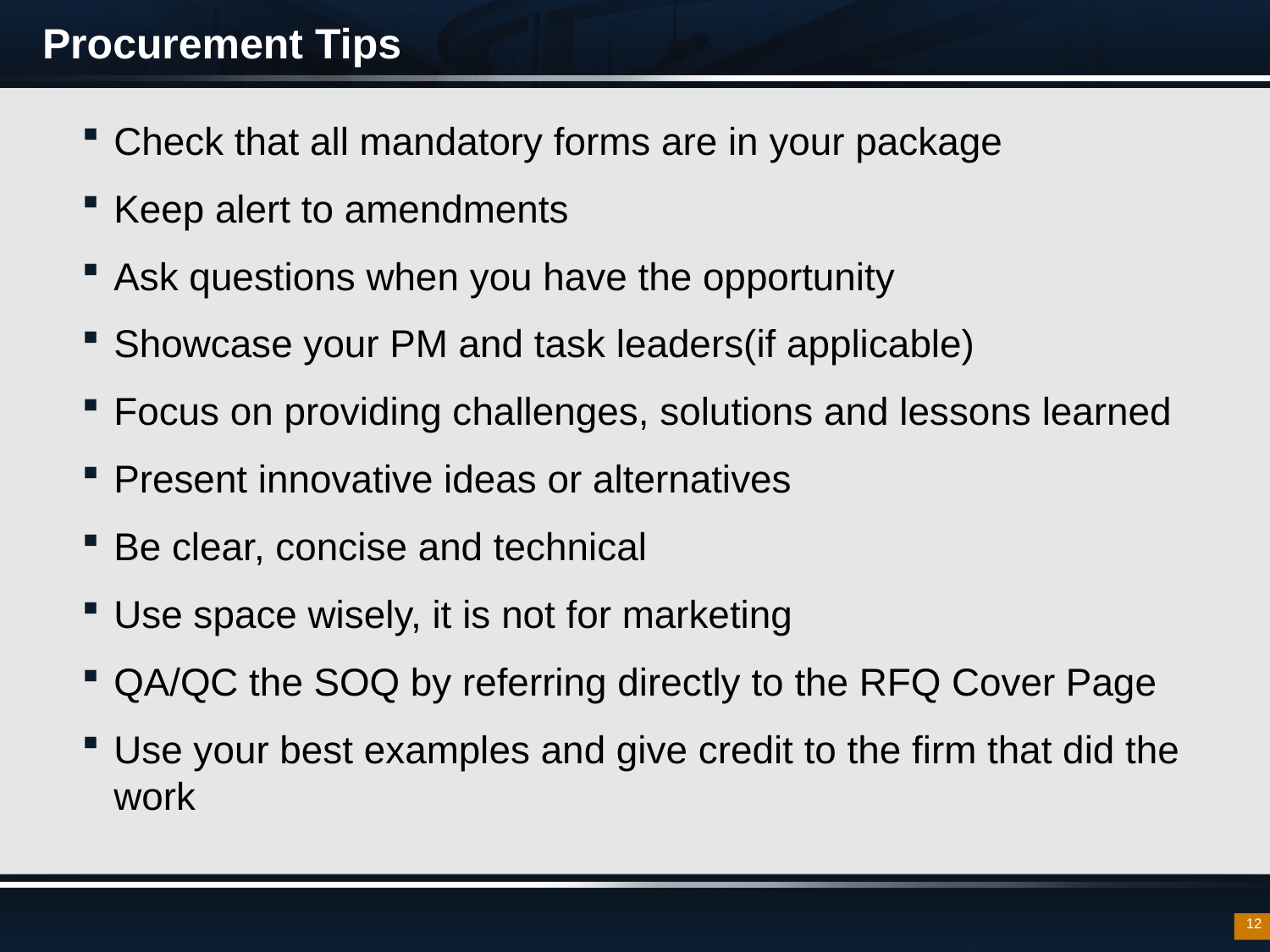

Procurement Tips
Check that all mandatory forms are in your package
Keep alert to amendments
Ask questions when you have the opportunity
Showcase your PM and task leaders(if applicable)
Focus on providing challenges, solutions and lessons learned
Present innovative ideas or alternatives
Be clear, concise and technical
Use space wisely, it is not for marketing
QA/QC the SOQ by referring directly to the RFQ Cover Page
Use your best examples and give credit to the firm that did the work

12